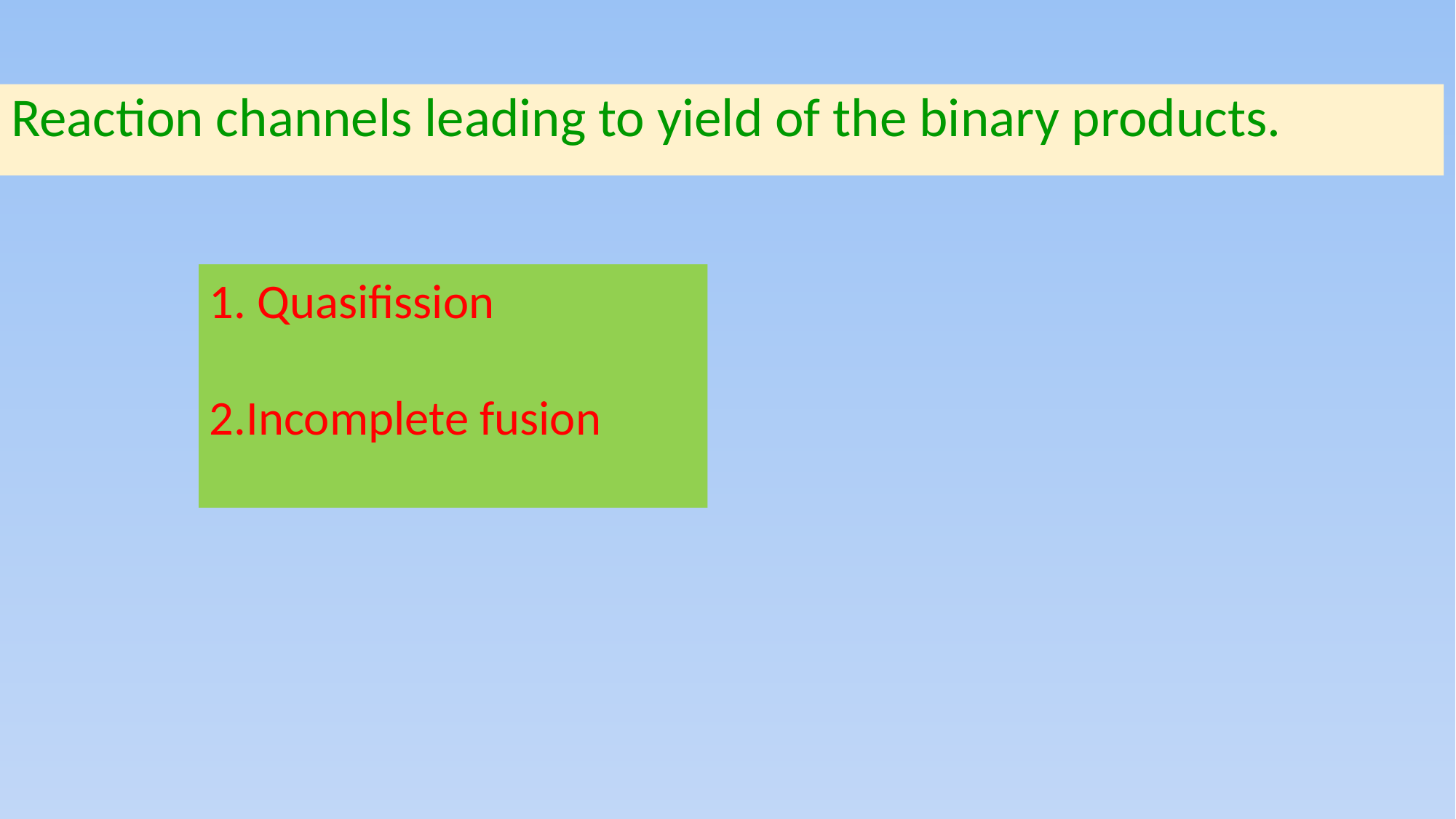

Reaction channels leading to yield of the binary products.
1. Quasifission

2.Incomplete fusion

20